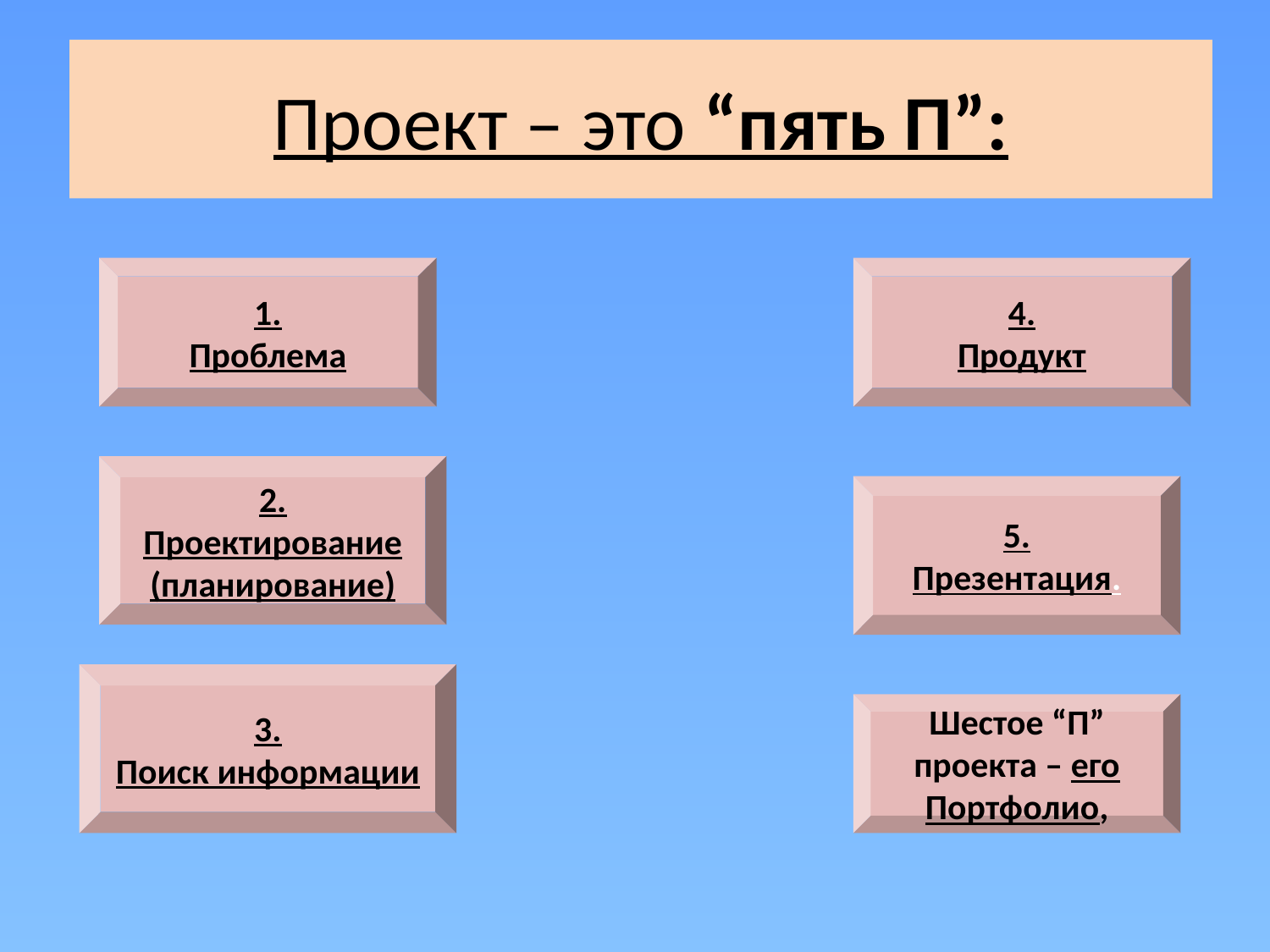

# Проект – это “пять П”:

1.
Проблема
4.
Продукт
2. Проектирование (планирование)
5.
Презентация.
3.
Поиск информации
Шестое “П” проекта – его Портфолио,